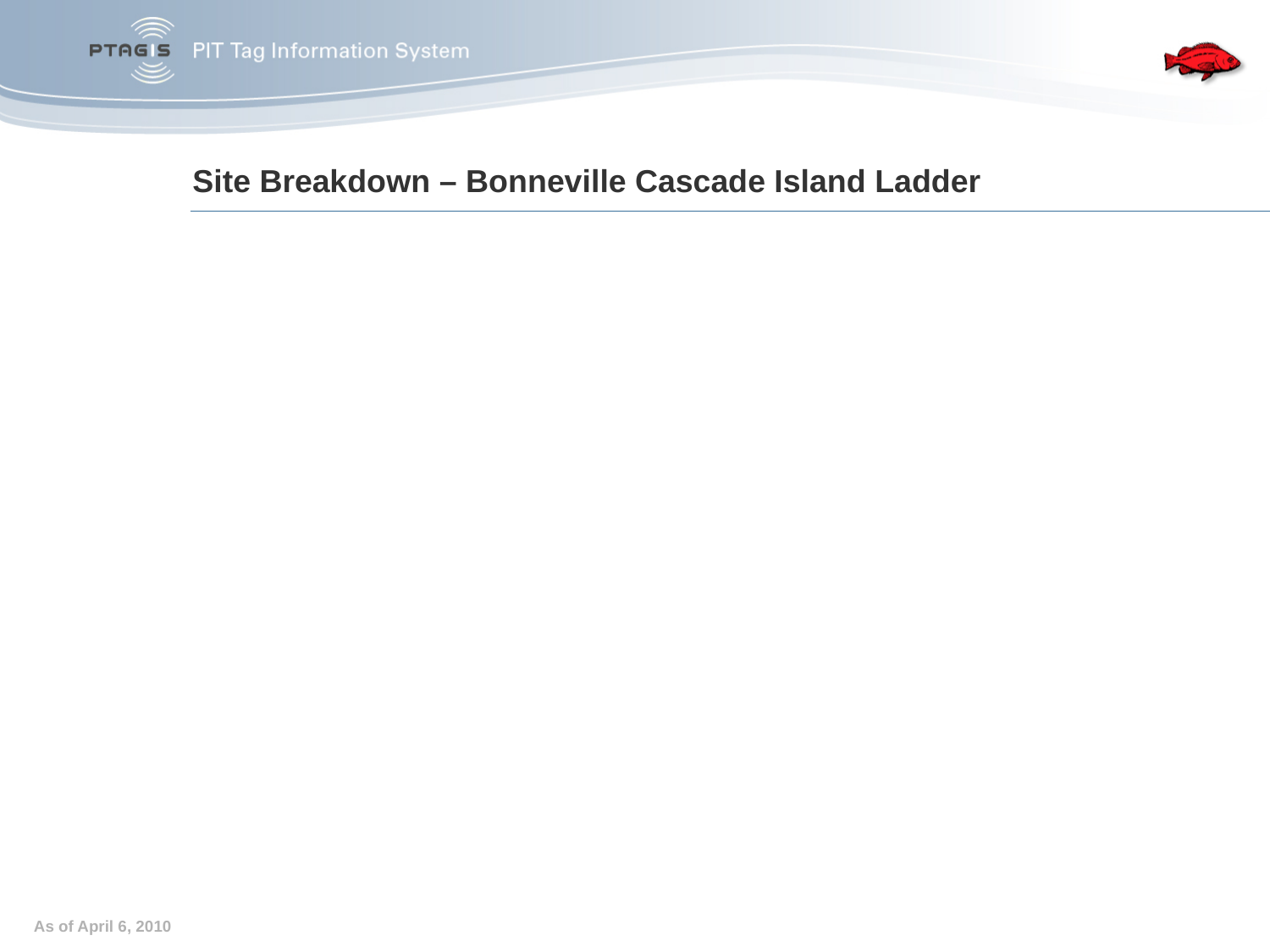

# Site Breakdown – Bonneville Cascade Island Ladder

In 2001, the ladder was modified to accept the original style orifice antennas.

Ladder Project Cost				600K
17 orifice antennas @6K ea.			102K
16 FS1001A Transceivers @6k ea.		96K
PIT tag Data Electronics 			10K
Total						808K
As of April 6, 2010